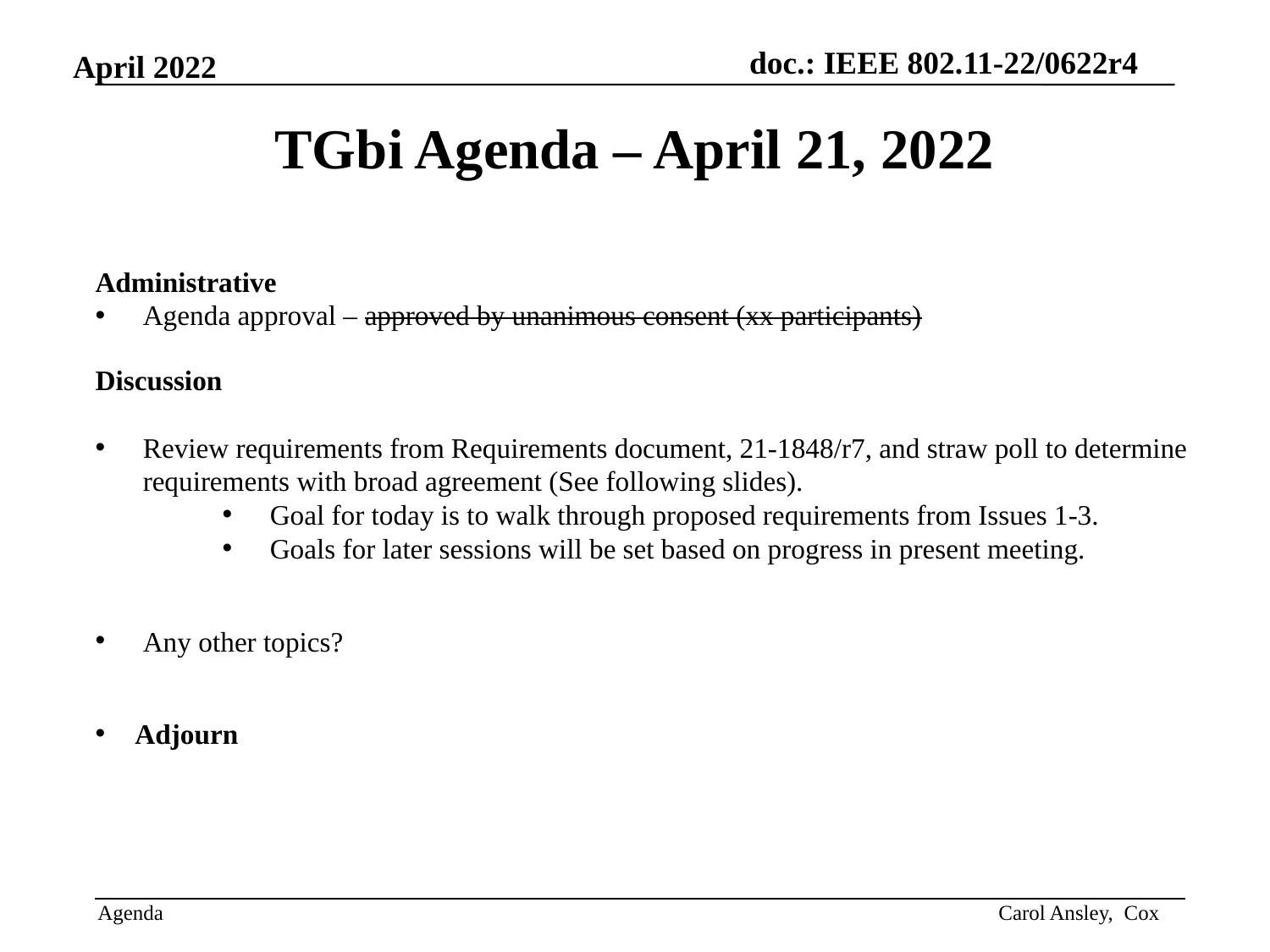

# TGbi Agenda – April 21, 2022
Administrative
Agenda approval – approved by unanimous consent (xx participants)

Discussion

Review requirements from Requirements document, 21-1848/r7, and straw poll to determine requirements with broad agreement (See following slides).
Goal for today is to walk through proposed requirements from Issues 1-3.
Goals for later sessions will be set based on progress in present meeting.

Any other topics?

Adjourn